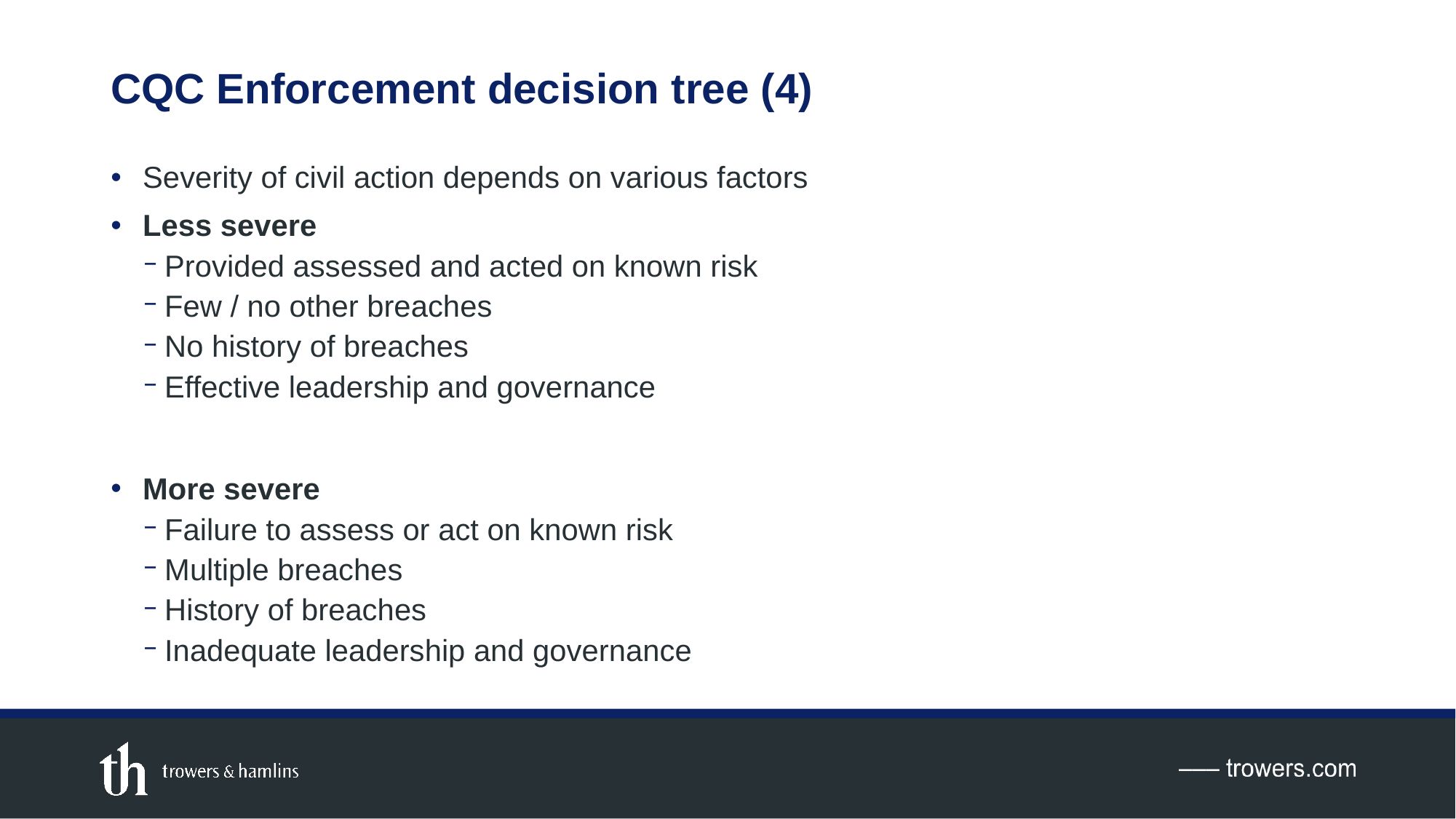

# CQC Enforcement decision tree (4)
Severity of civil action depends on various factors
Less severe
Provided assessed and acted on known risk
Few / no other breaches
No history of breaches
Effective leadership and governance

More severe
Failure to assess or act on known risk
Multiple breaches
History of breaches
Inadequate leadership and governance